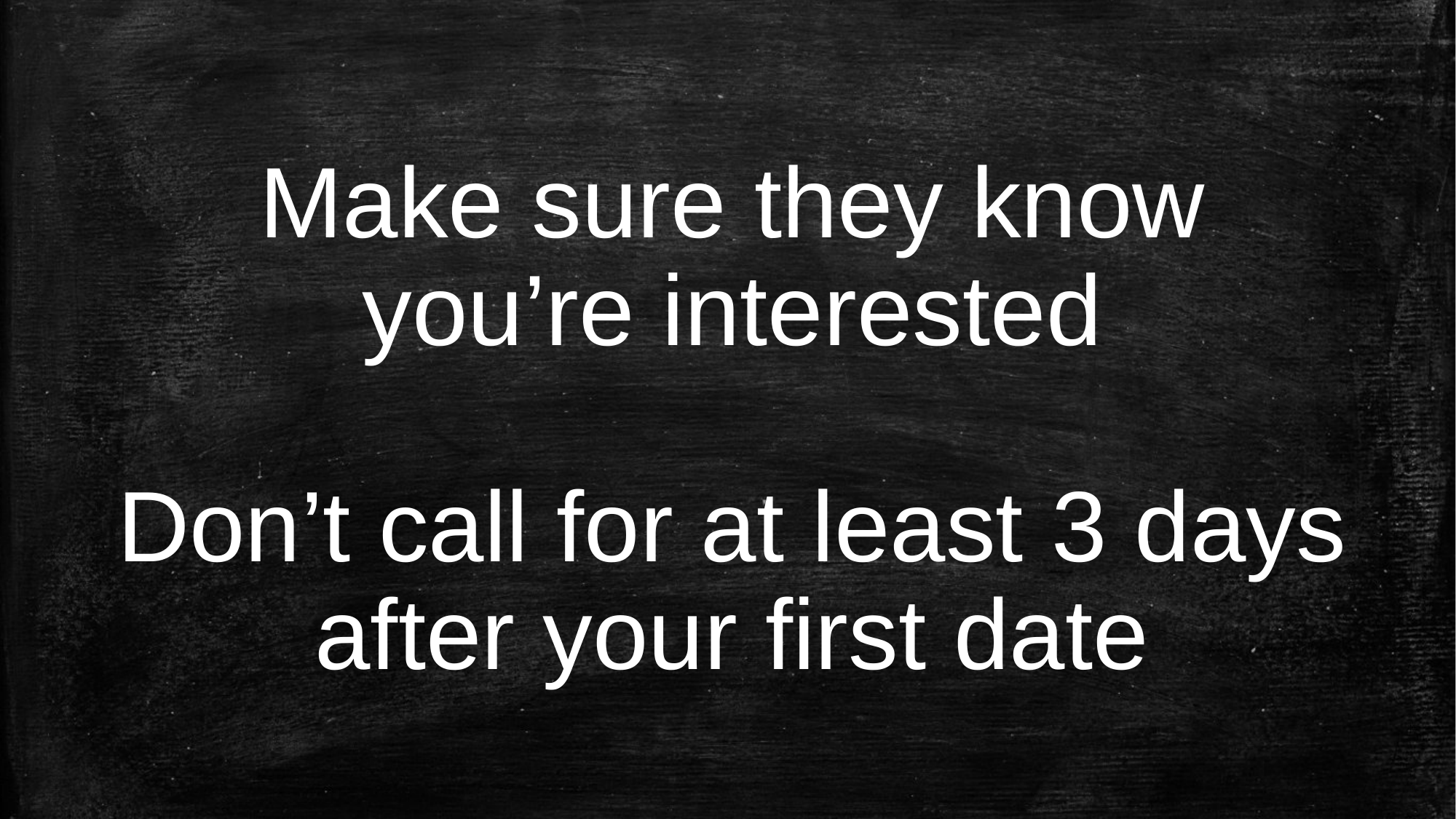

Make sure they know you’re interested

Don’t call for at least 3 days after your first date